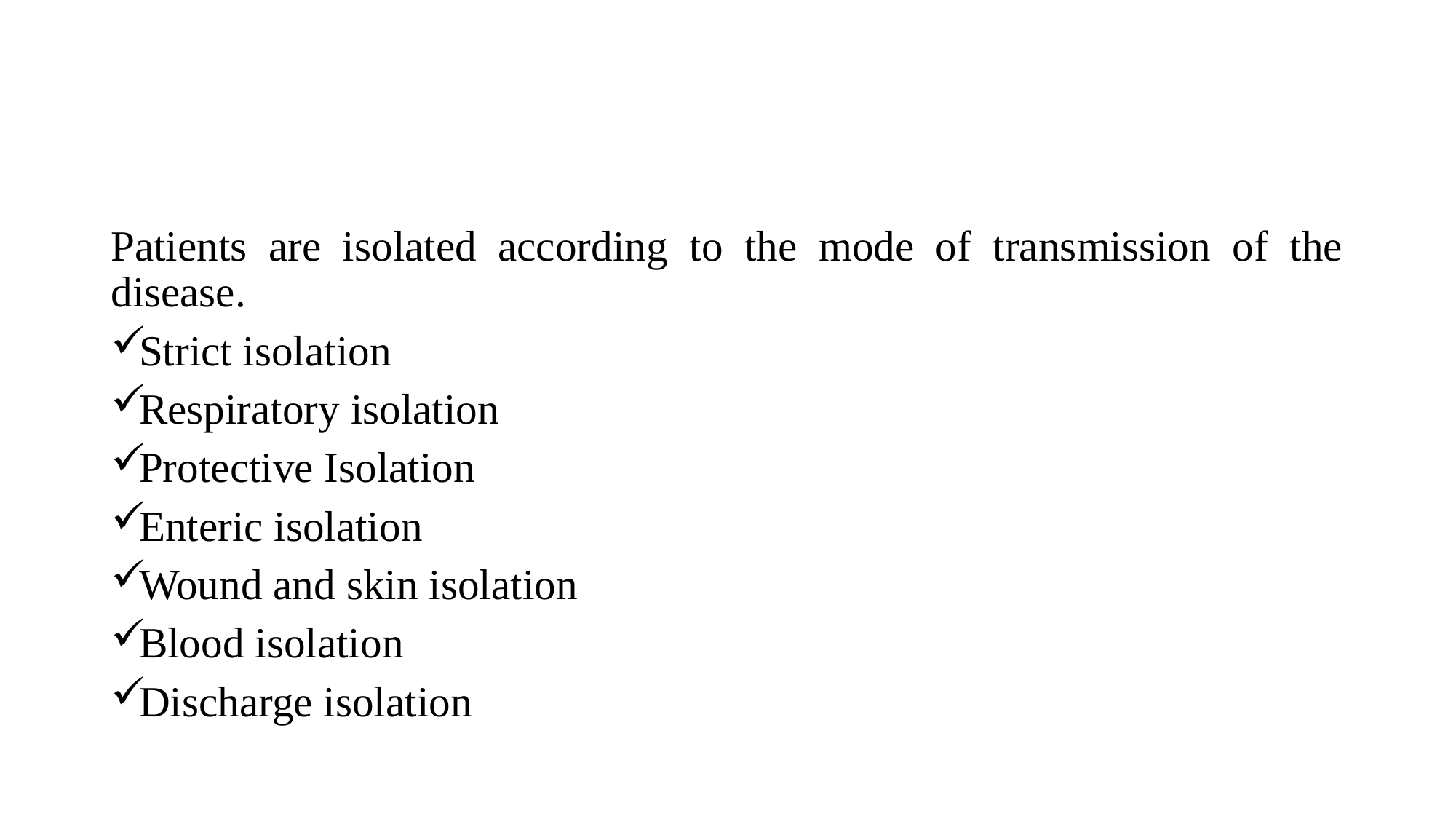

Patients are isolated according to the mode of transmission of the disease.
Strict isolation
Respiratory isolation
Protective Isolation
Enteric isolation
Wound and skin isolation
Blood isolation
Discharge isolation